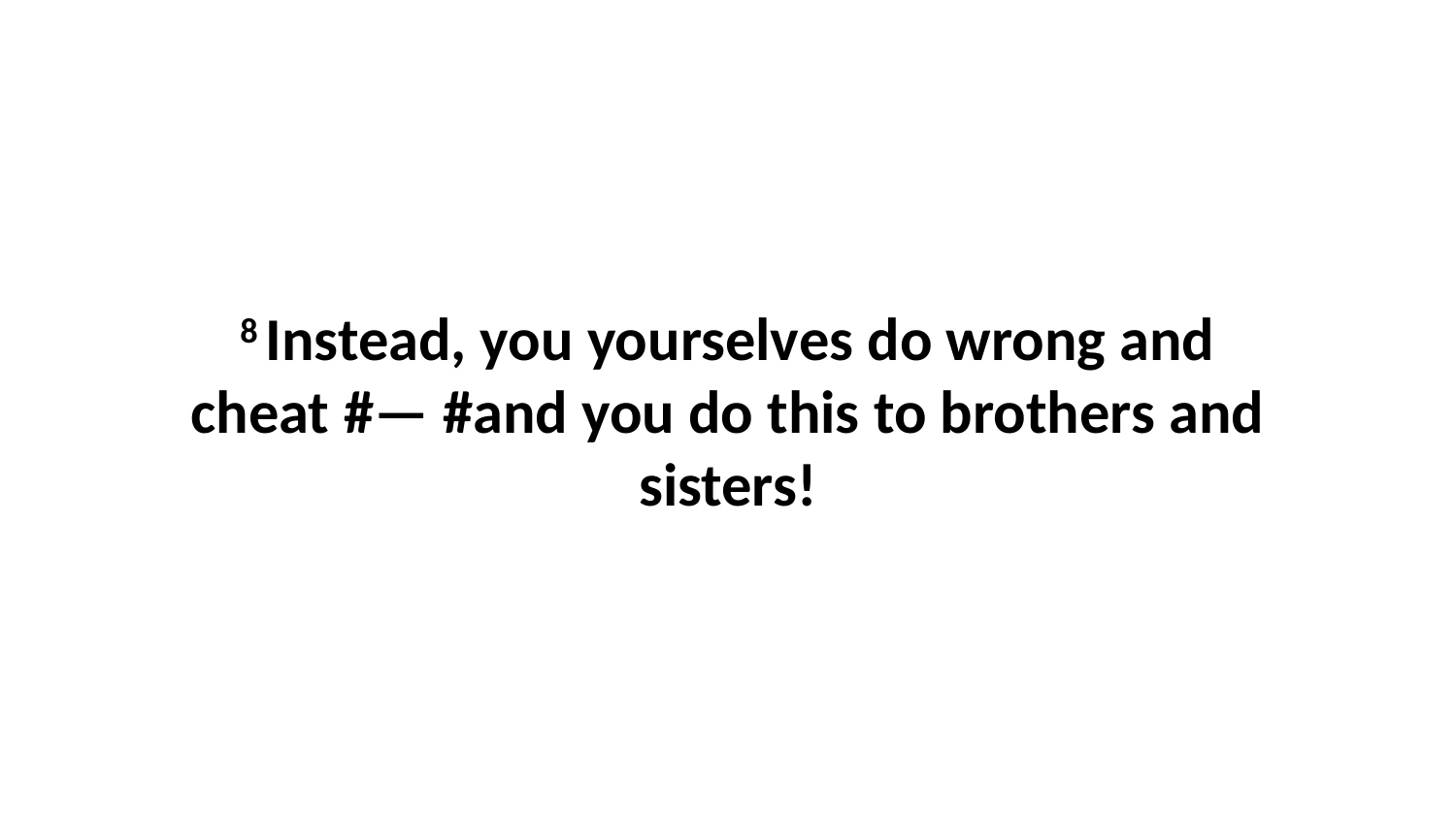

8 Instead, you yourselves do wrong and cheat #— #and you do this to brothers and sisters!